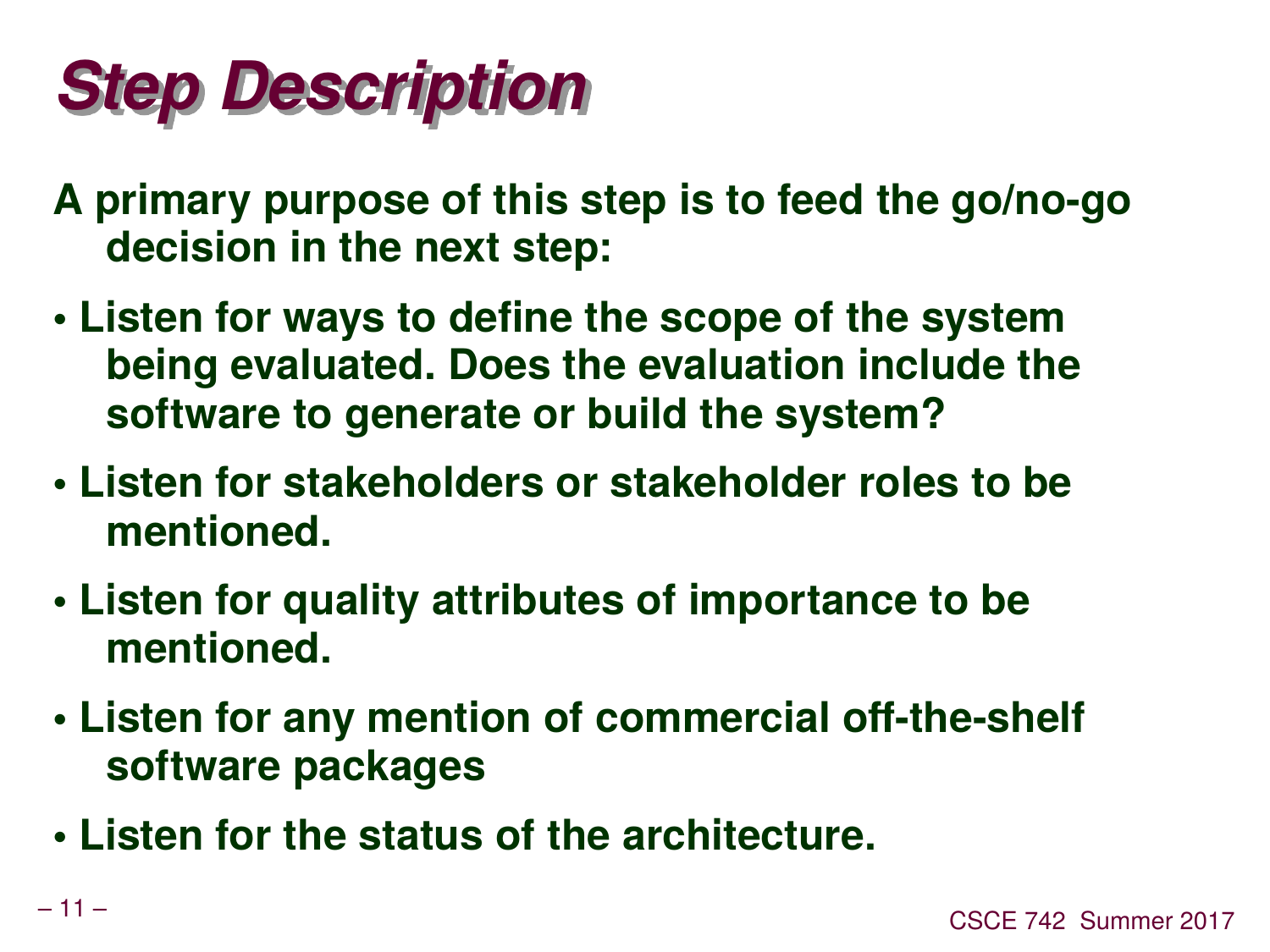

# Step Description
A primary purpose of this step is to feed the go/no-go decision in the next step:
• Listen for ways to define the scope of the system being evaluated. Does the evaluation include the software to generate or build the system?
• Listen for stakeholders or stakeholder roles to be mentioned.
• Listen for quality attributes of importance to be mentioned.
• Listen for any mention of commercial off-the-shelf software packages
• Listen for the status of the architecture.